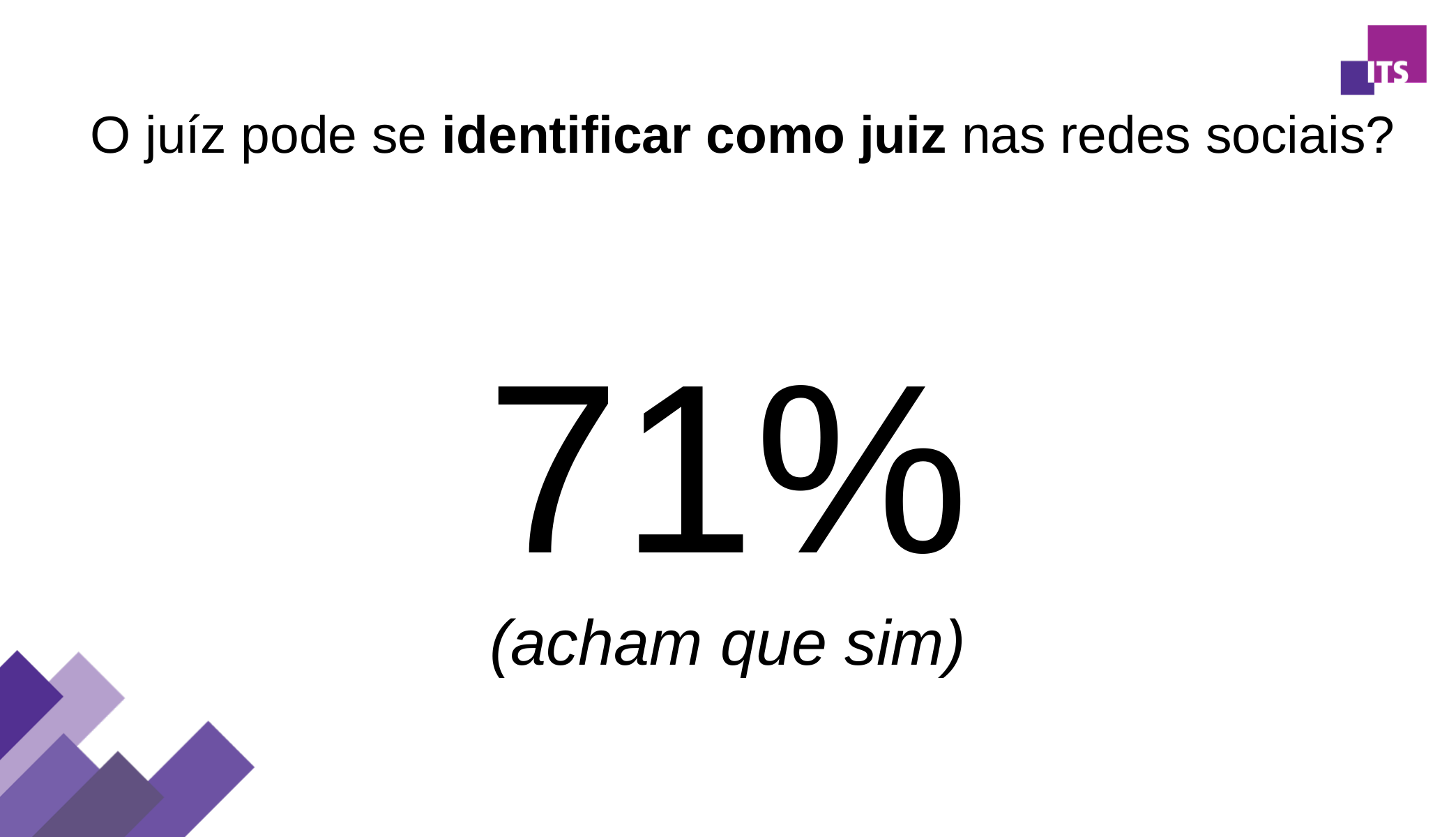

# O juíz pode se identificar como juiz nas redes sociais?

71%
(acham que sim)